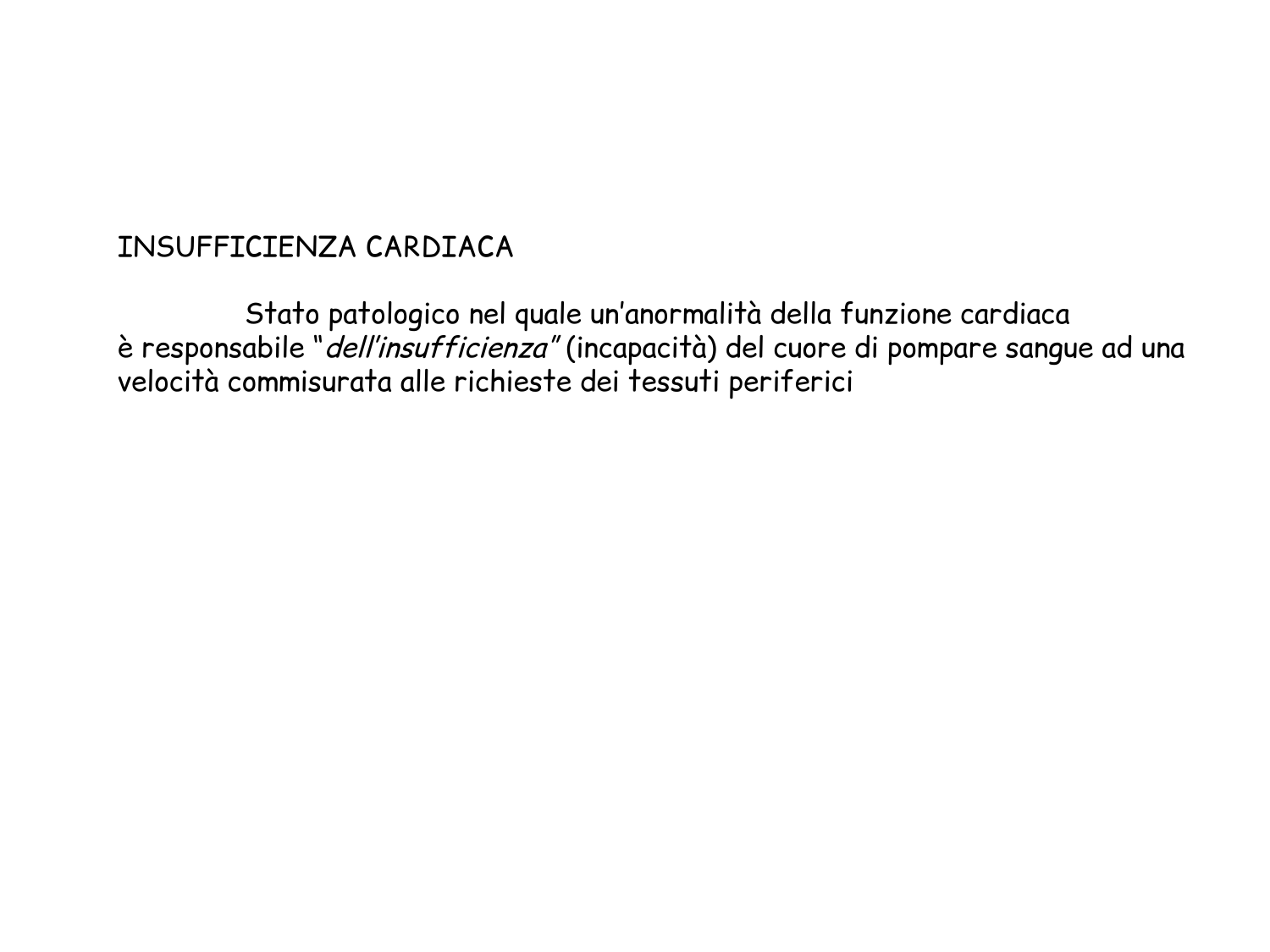

INSUFFICIENZA CARDIACA

	Stato patologico nel quale un’anormalità della funzione cardiaca
è responsabile “dell’insufficienza” (incapacità) del cuore di pompare sangue ad una
velocità commisurata alle richieste dei tessuti periferici